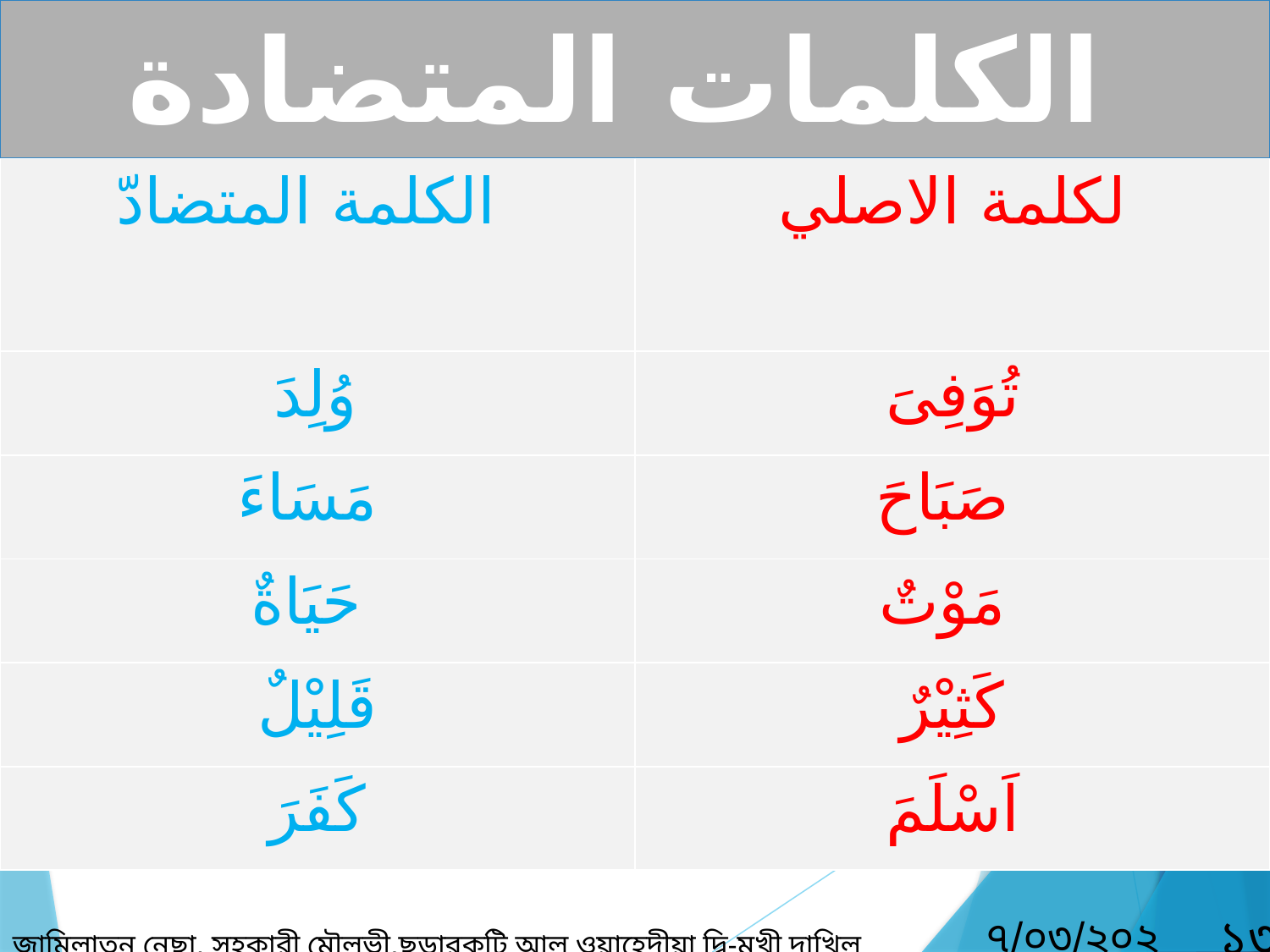

الكلمات المتضادة
| الكلمة المتضادّ | لكلمة الاصلي |
| --- | --- |
| وُلِدَ | تُوَفِىَ |
| مَسَاءَ | صَبَاحَ |
| حَيَاةٌ | مَوْتٌ |
| قَلِيْلٌ | كَثِيْرٌ |
| كَفَرَ | اَسْلَمَ |
১৩
৭/০৩/২০২১
জামিলাতুন নেছা, সহকারী মৌলভী,ছড়ারকুটি আল ওয়াহেদীয়া দ্বি-মুখী দাখিল মাদ্রাসা, সুন্দরগঞ্জ, গাইবান্ধা।